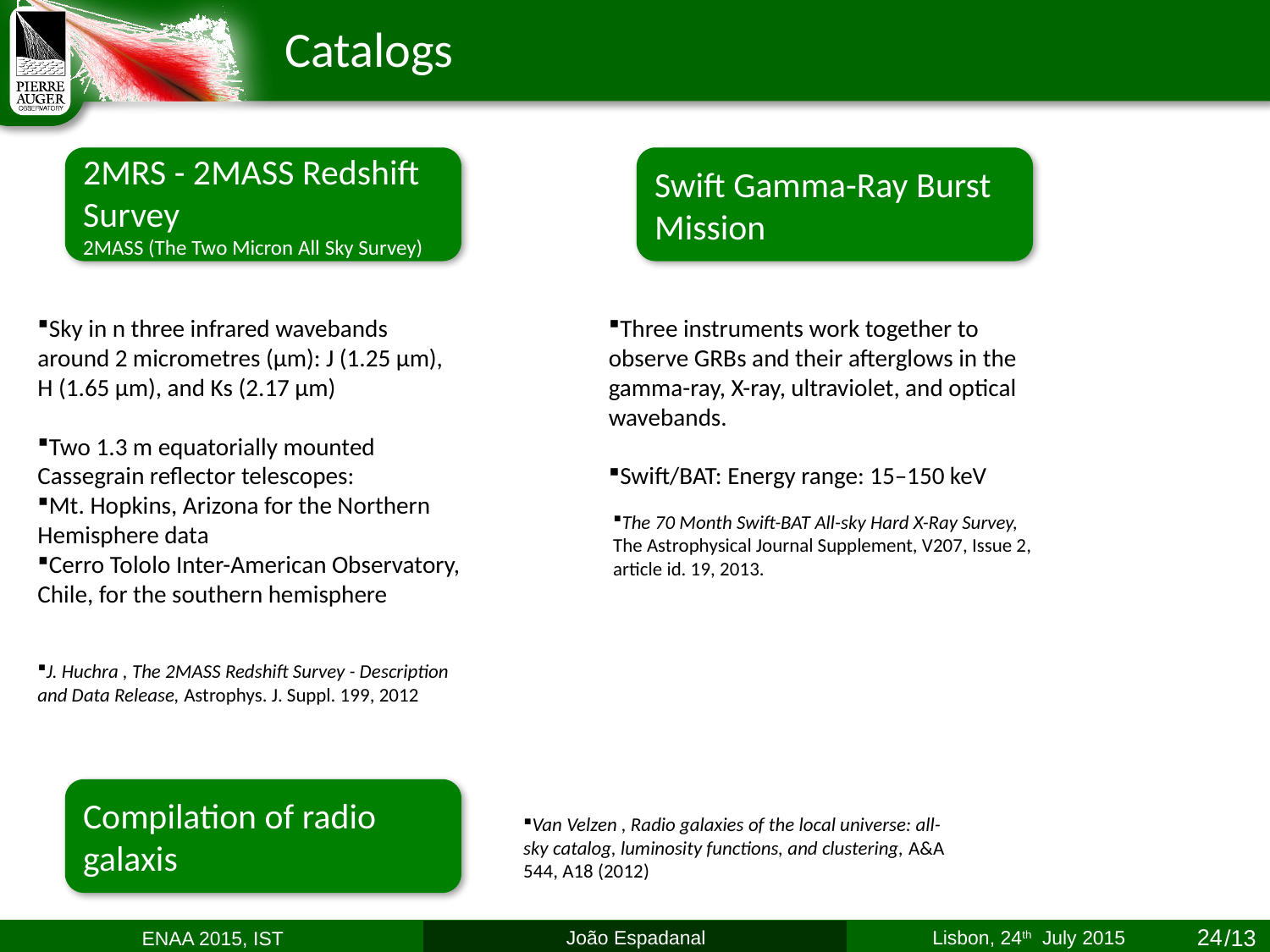

# Catalogs
2MRS - 2MASS Redshift Survey
2MASS (The Two Micron All Sky Survey)
Swift Gamma-Ray Burst Mission
Sky in n three infrared wavebands around 2 micrometres (μm): J (1.25 μm), H (1.65 μm), and Ks (2.17 μm)

Two 1.3 m equatorially mounted Cassegrain reflector telescopes:
Mt. Hopkins, Arizona for the Northern Hemisphere data
Cerro Tololo Inter-American Observatory, Chile, for the southern hemisphere

Three instruments work together to observe GRBs and their afterglows in the gamma-ray, X-ray, ultraviolet, and optical wavebands.

Swift/BAT: Energy range: 15–150 keV
The 70 Month Swift-BAT All-sky Hard X-Ray Survey, The Astrophysical Journal Supplement, V207, Issue 2, article id. 19, 2013.
J. Huchra , The 2MASS Redshift Survey - Description and Data Release, Astrophys. J. Suppl. 199, 2012
Compilation of radio galaxis
Van Velzen , Radio galaxies of the local universe: all-sky catalog, luminosity functions, and clustering, A&A 544, A18 (2012)
24